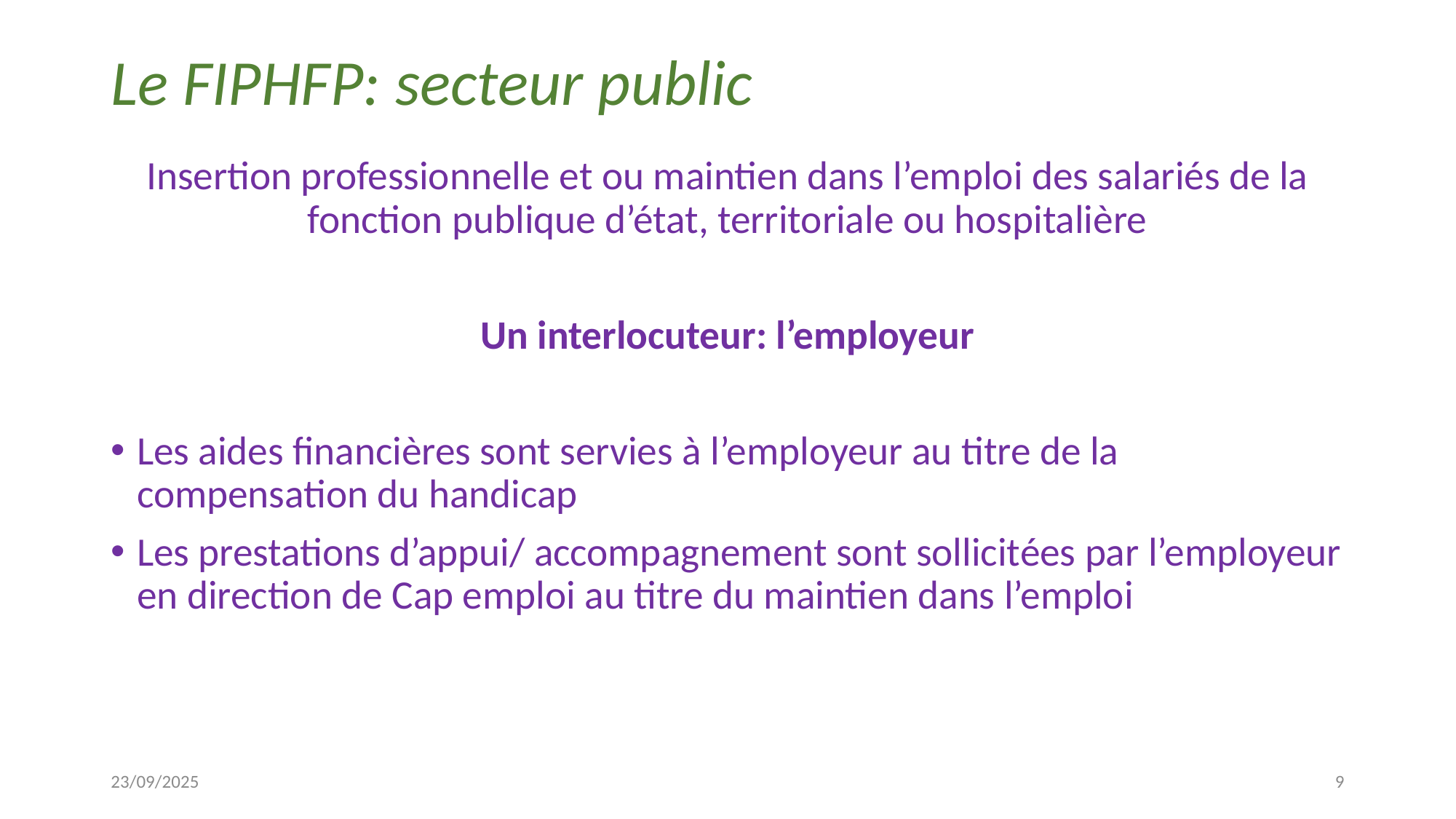

# Le FIPHFP: secteur public
Insertion professionnelle et ou maintien dans l’emploi des salariés de la fonction publique d’état, territoriale ou hospitalière

Un interlocuteur: l’employeur

Les aides financières sont servies à l’employeur au titre de la compensation du handicap
Les prestations d’appui/ accompagnement sont sollicitées par l’employeur en direction de Cap emploi au titre du maintien dans l’emploi
23/09/2025
9